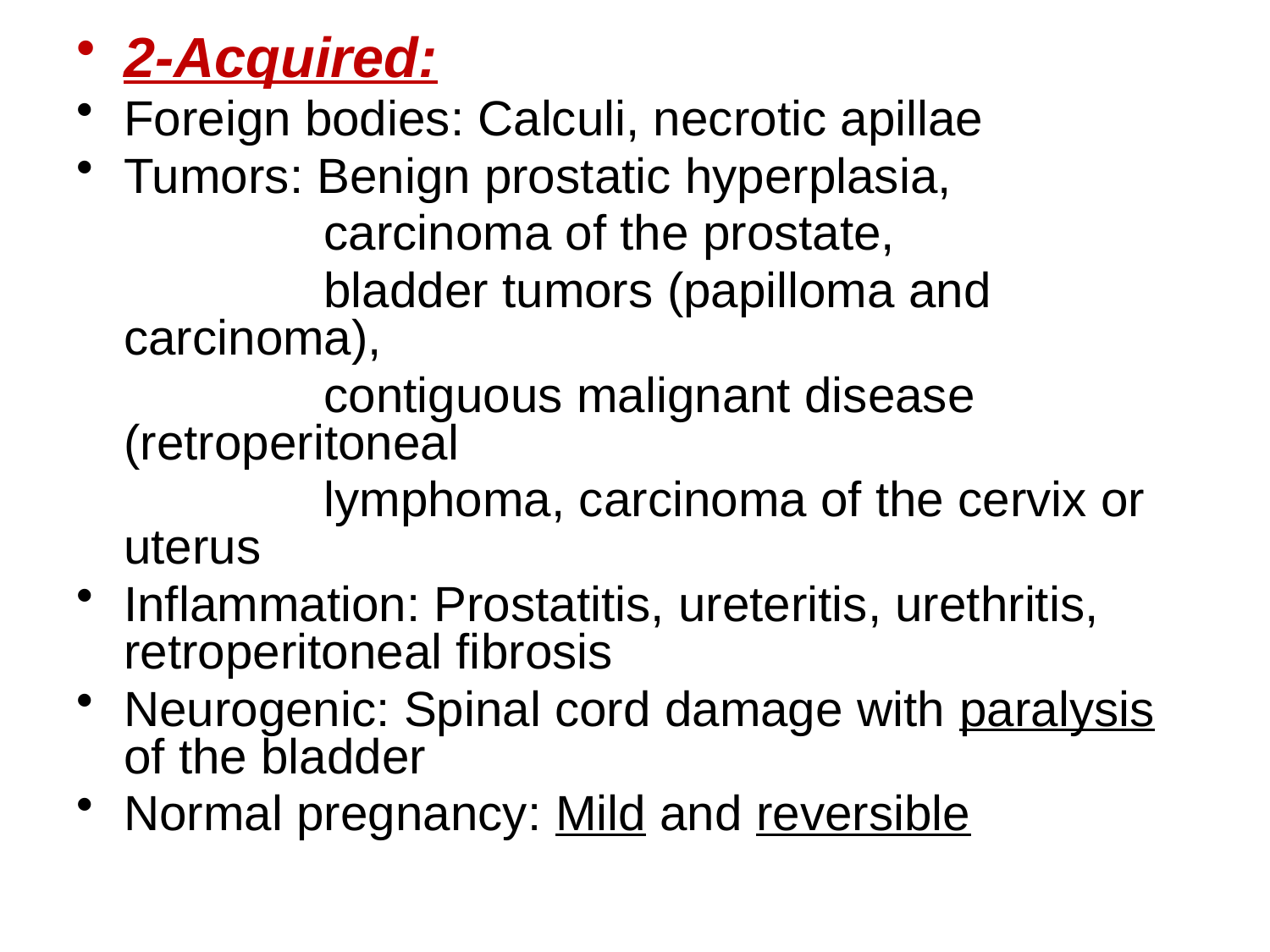

2-Acquired:
Foreign bodies: Calculi, necrotic apillae
Tumors: Benign prostatic hyperplasia,
                  carcinoma of the prostate,
                  bladder tumors (papilloma and carcinoma),
                  contiguous malignant disease (retroperitoneal
                  lymphoma, carcinoma of the cervix or uterus
Inflammation: Prostatitis, ureteritis, urethritis, retroperitoneal fibrosis
Neurogenic: Spinal cord damage with paralysis of the bladder
Normal pregnancy: Mild and reversible